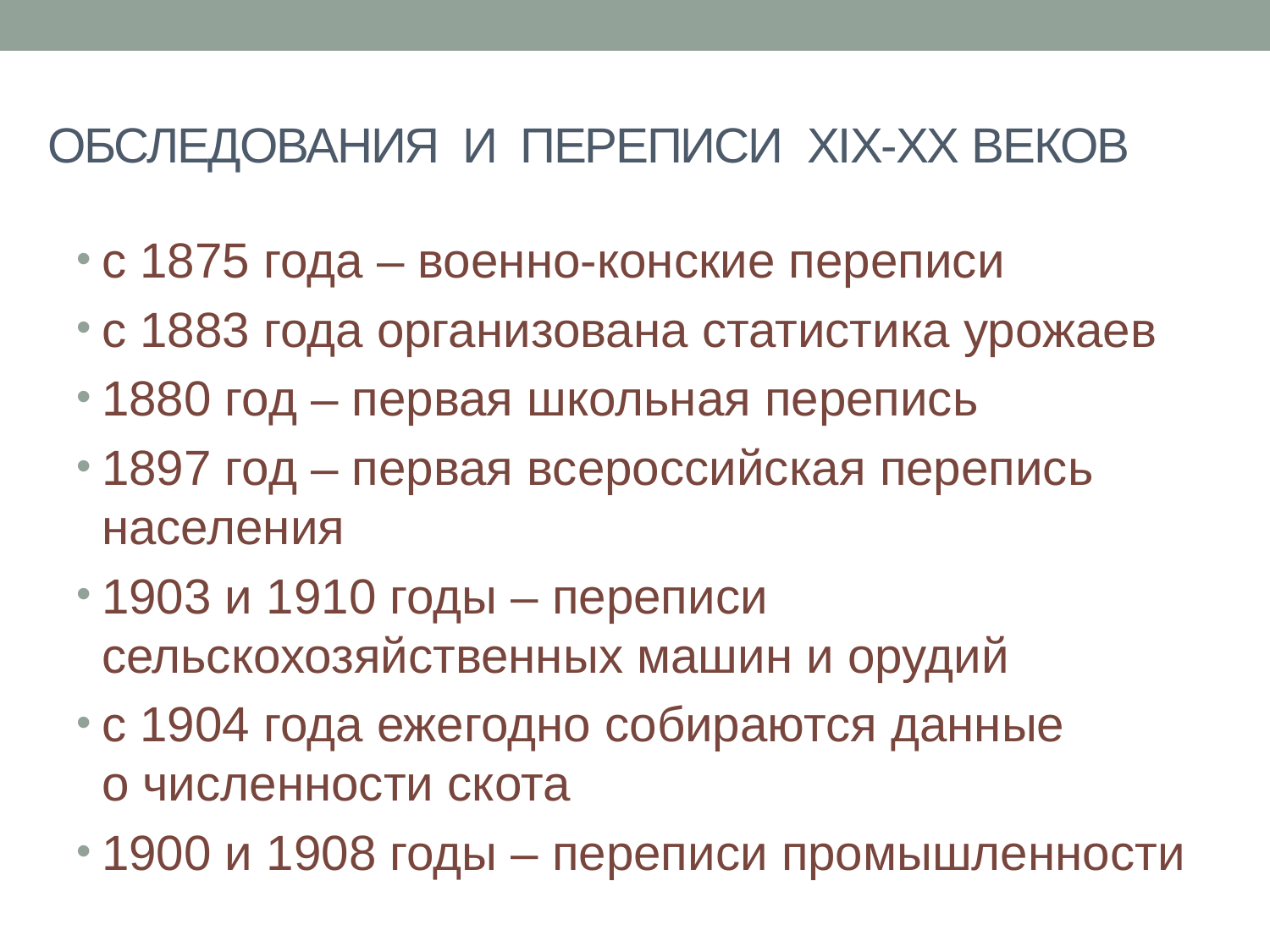

# ОБСЛЕДОВАНИЯ  И  ПЕРЕПИСИ  XIX-XX ВЕКОВ
с 1875 года – военно-конские переписи
с 1883 года организована статистика урожаев
1880 год – первая школьная перепись
1897 год – первая всероссийская перепись населения
1903 и 1910 годы – переписи сельскохозяйственных машин и орудий
с 1904 года ежегодно собираются данные
о численности скота
1900 и 1908 годы – переписи промышленности